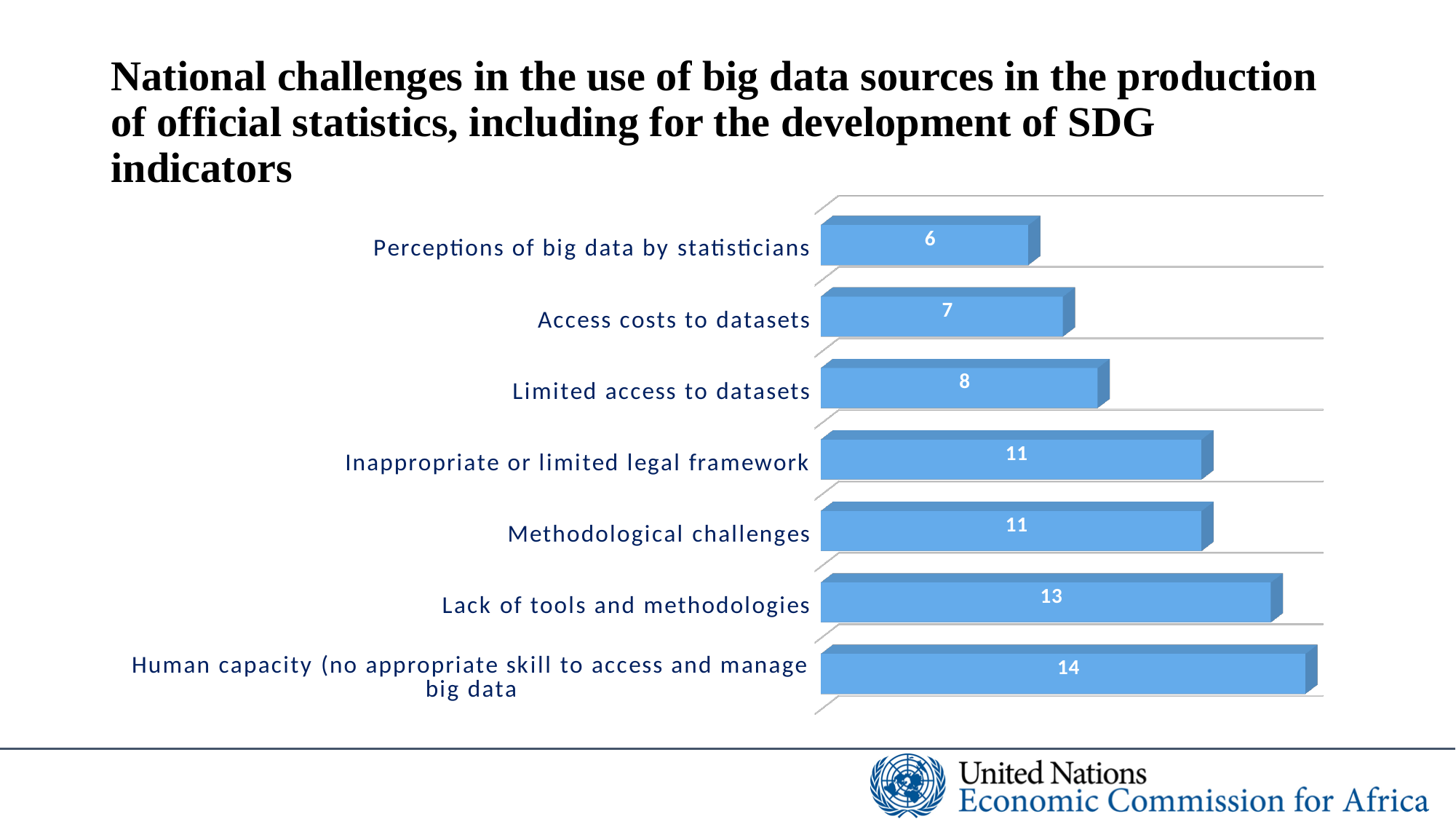

# National challenges in the use of big data sources in the production of official statistics, including for the development of SDG indicators

[unsupported chart]